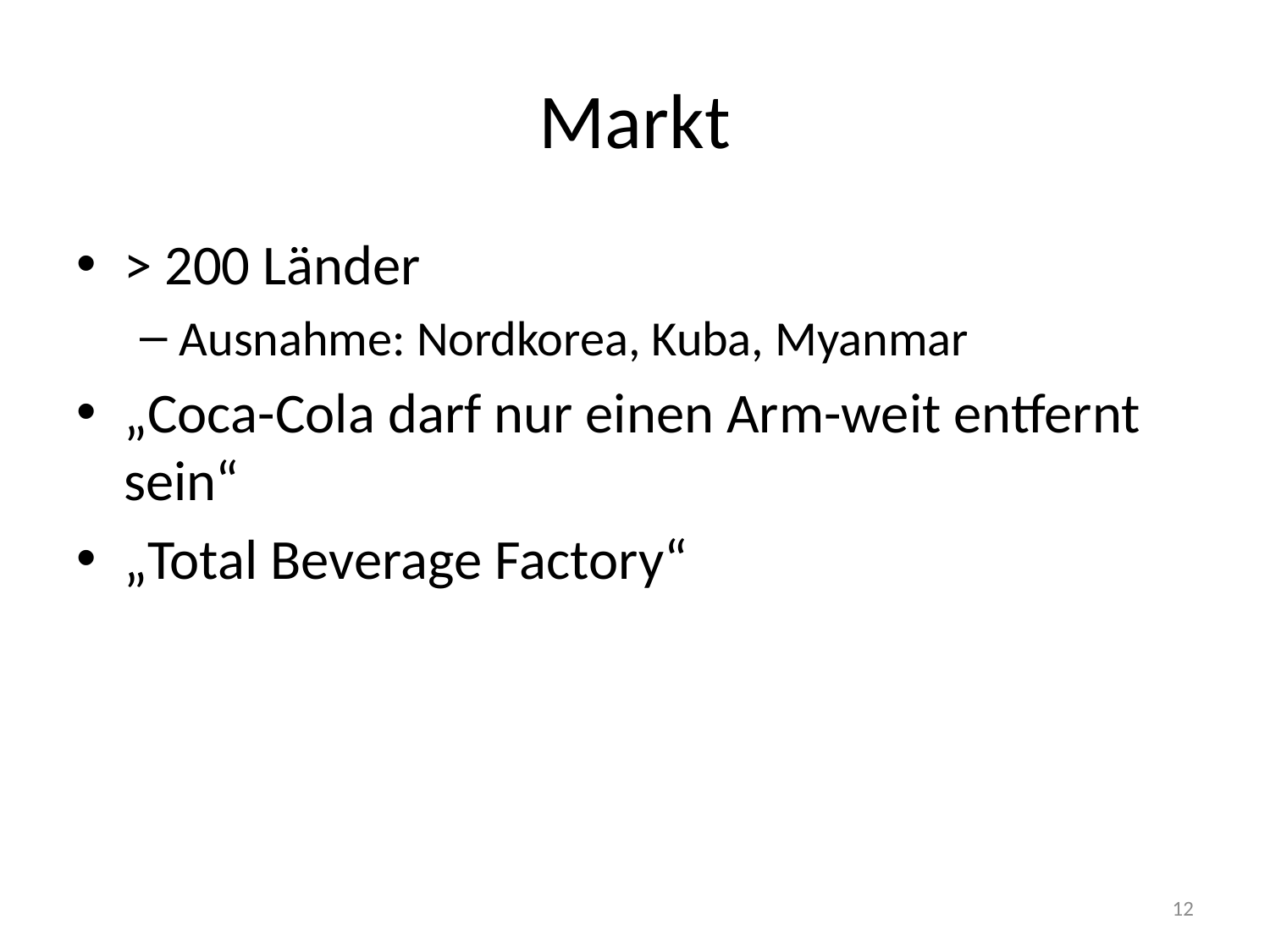

# Markt
> 200 Länder
Ausnahme: Nordkorea, Kuba, Myanmar
„Coca-Cola darf nur einen Arm-weit entfernt sein“
„Total Beverage Factory“

12